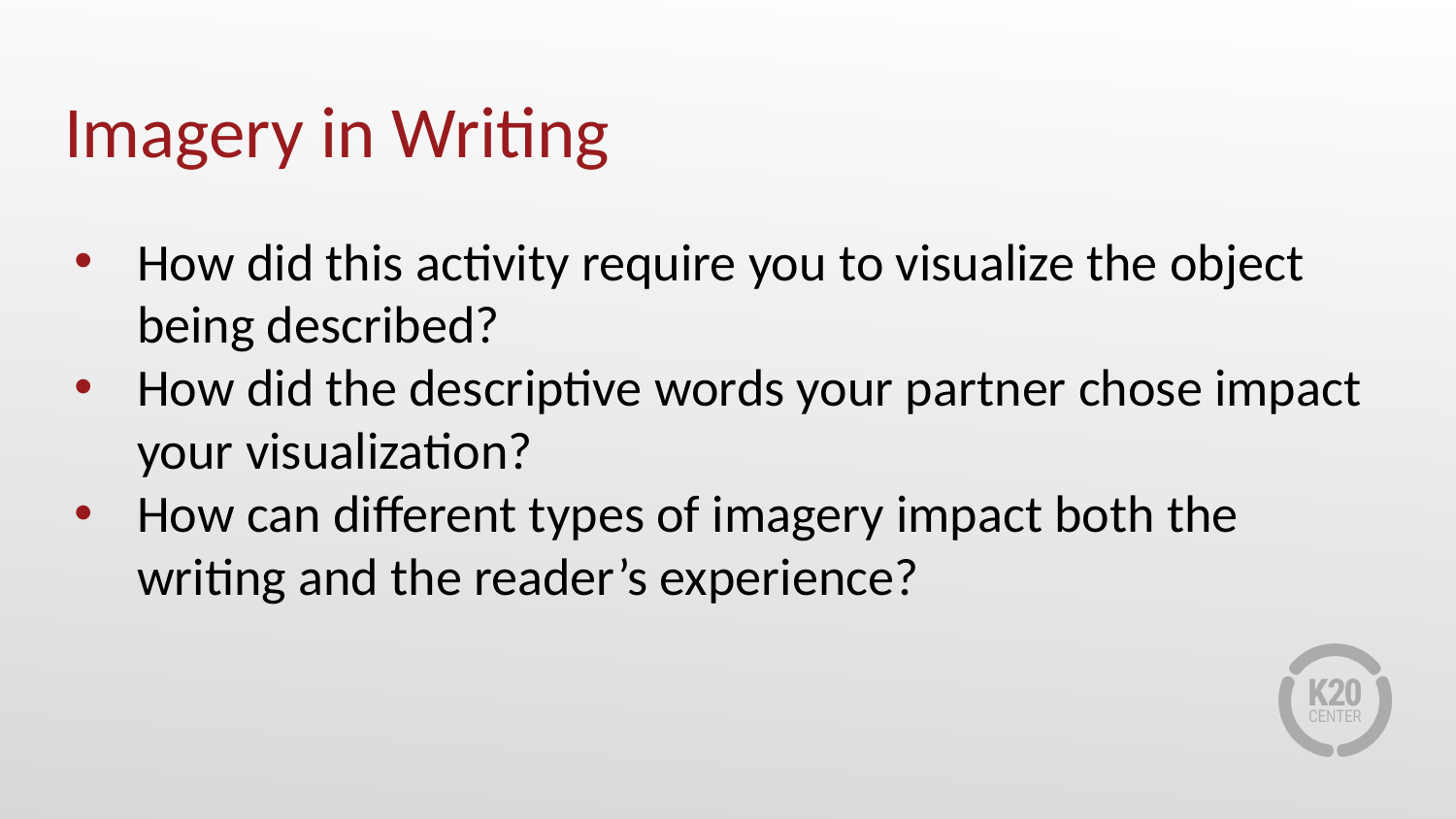

# Imagery in Writing
How did this activity require you to visualize the object being described?
How did the descriptive words your partner chose impact your visualization?
How can different types of imagery impact both the writing and the reader’s experience?